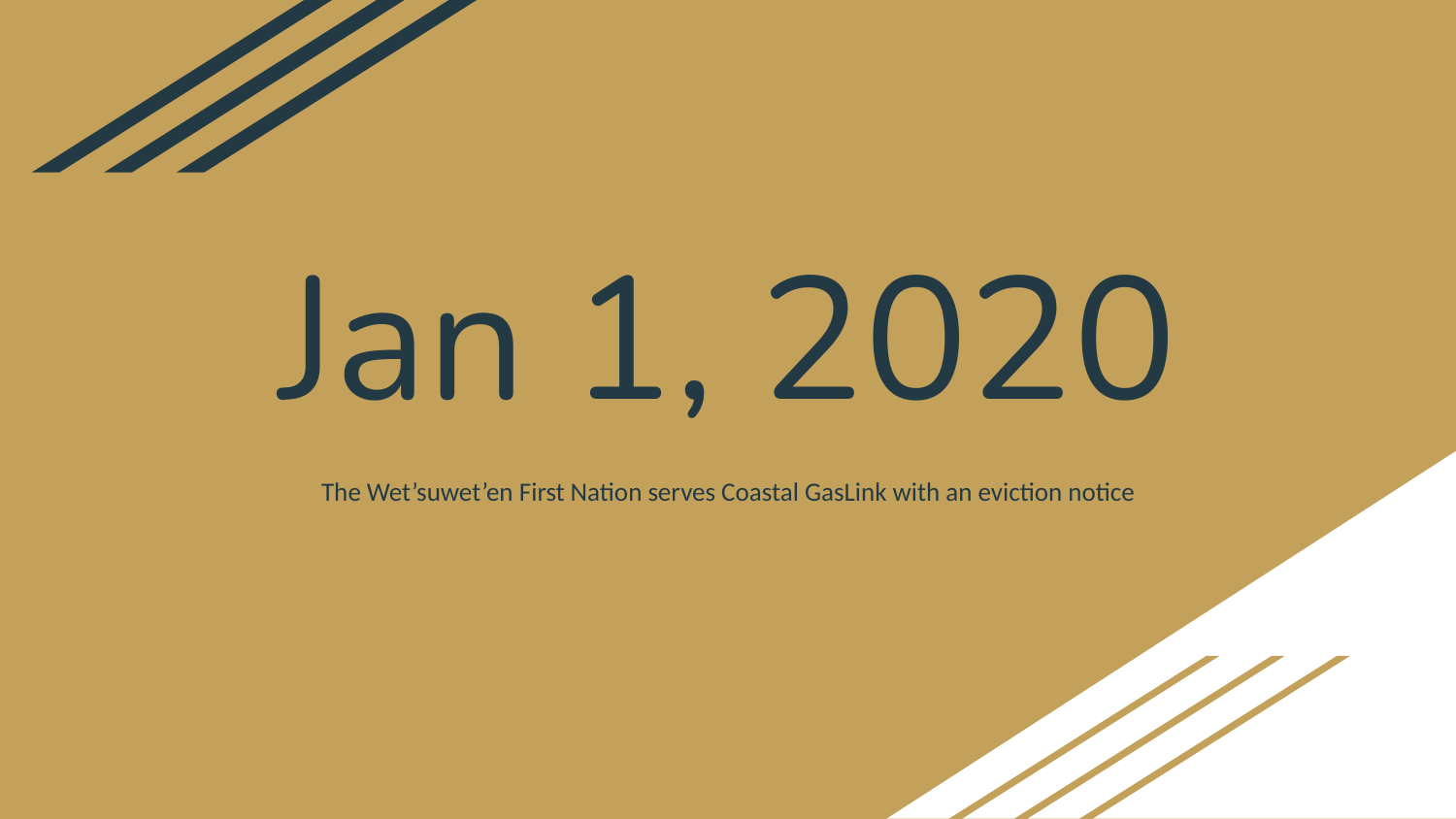

# Jan 1, 2020
The Wet’suwet’en First Nation serves Coastal GasLink with an eviction notice